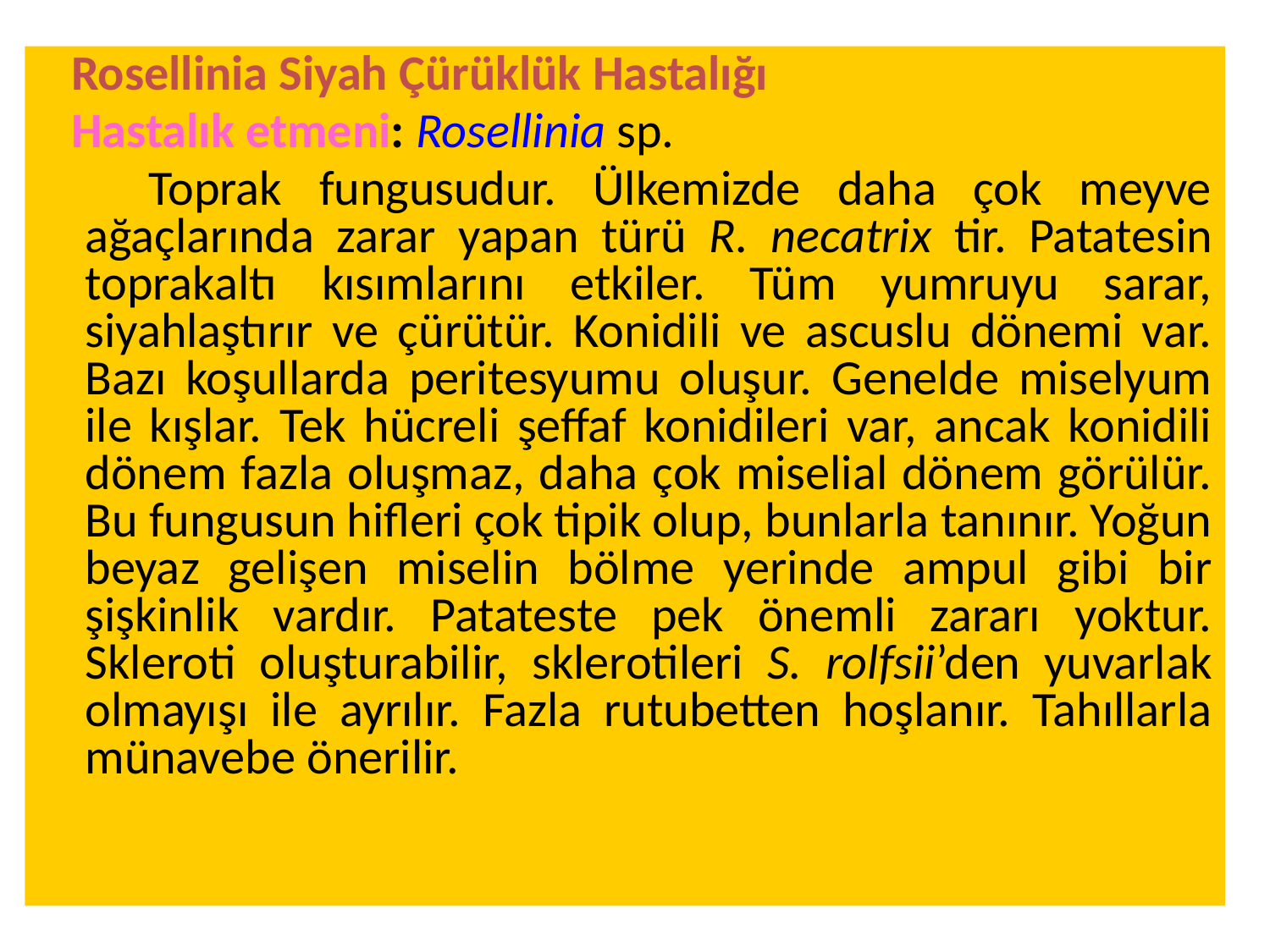

Rosellinia Siyah Çürüklük Hastalığı
   Hastalık etmeni: Rosellinia sp.
   Toprak fungusudur. Ülkemizde daha çok meyve ağaçlarında zarar yapan türü R. necatrix tir. Patatesin toprakaltı kısımlarını etkiler. Tüm yumruyu sarar, siyahlaştırır ve çürütür. Konidili ve ascuslu dönemi var. Bazı koşullarda peritesyumu oluşur. Genelde miselyum ile kışlar. Tek hücreli şeffaf konidileri var, ancak konidili dönem fazla oluşmaz, daha çok miselial dönem görülür. Bu fungusun hifleri çok tipik olup, bunlarla tanınır. Yoğun beyaz gelişen miselin bölme yerinde ampul gibi bir şişkinlik vardır. Patateste pek önemli zararı yoktur. Skleroti oluşturabilir, sklerotileri S. rolfsii’den yuvarlak olmayışı ile ayrılır. Fazla rutubetten hoşlanır. Tahıllarla münavebe önerilir.